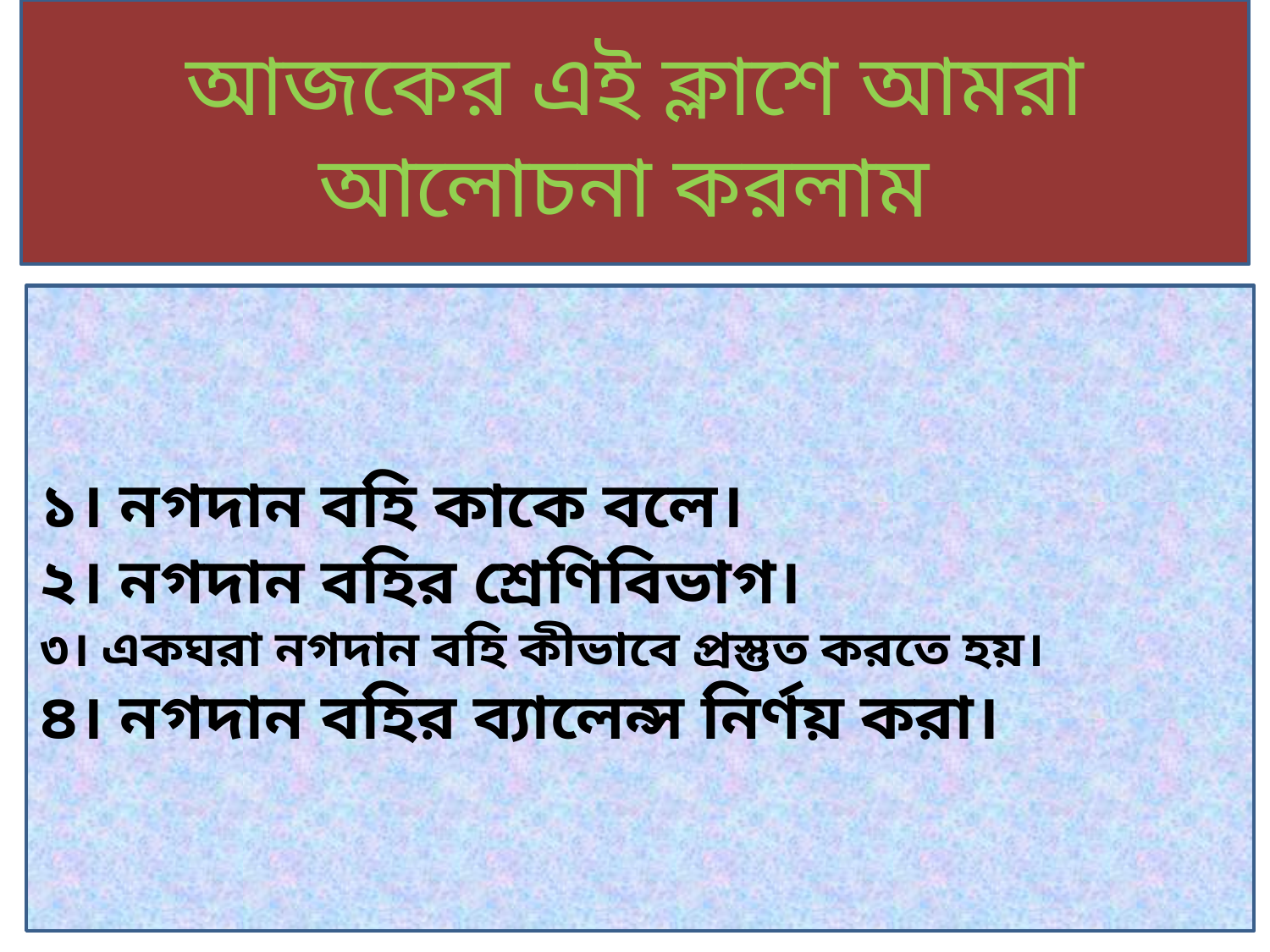

আজকের এই ক্লাশে আমরা আলোচনা করলাম
১। নগদান বহি কাকে বলে।
২। নগদান বহির শ্রেণিবিভাগ।
৩। একঘরা নগদান বহি কীভাবে প্রস্তুত করতে হয়।
৪। নগদান বহির ব্যালেন্স নির্ণয় করা।